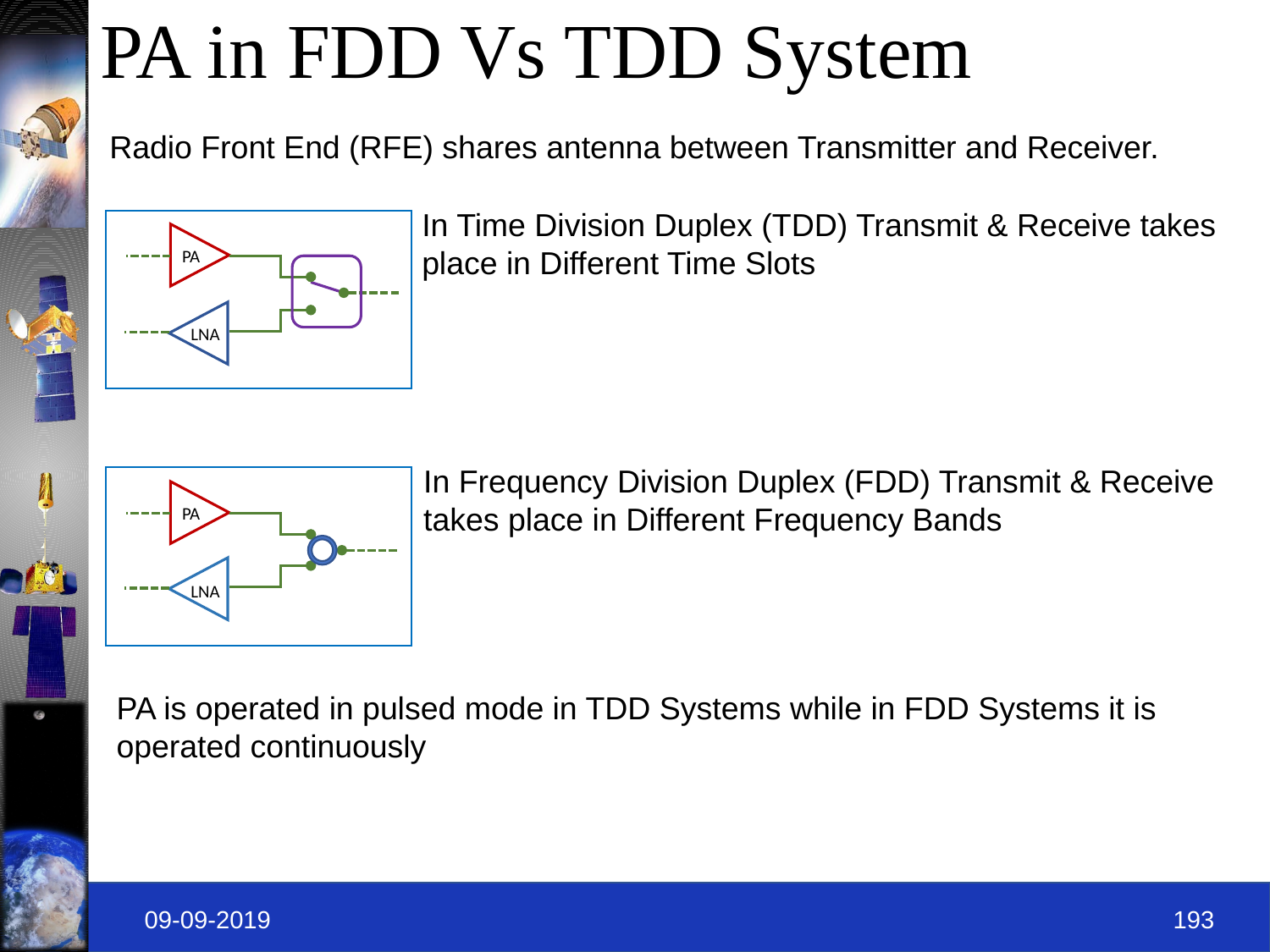

# PA in FDD Vs TDD System
Radio Front End (RFE) shares antenna between Transmitter and Receiver.
In Time Division Duplex (TDD) Transmit & Receive takes place in Different Time Slots

PA

LNA

In Frequency Division Duplex (FDD) Transmit & Receive takes place in Different Frequency Bands

PA

LNA

PA is operated in pulsed mode in TDD Systems while in FDD Systems it is operated continuously
09-09-2019
193